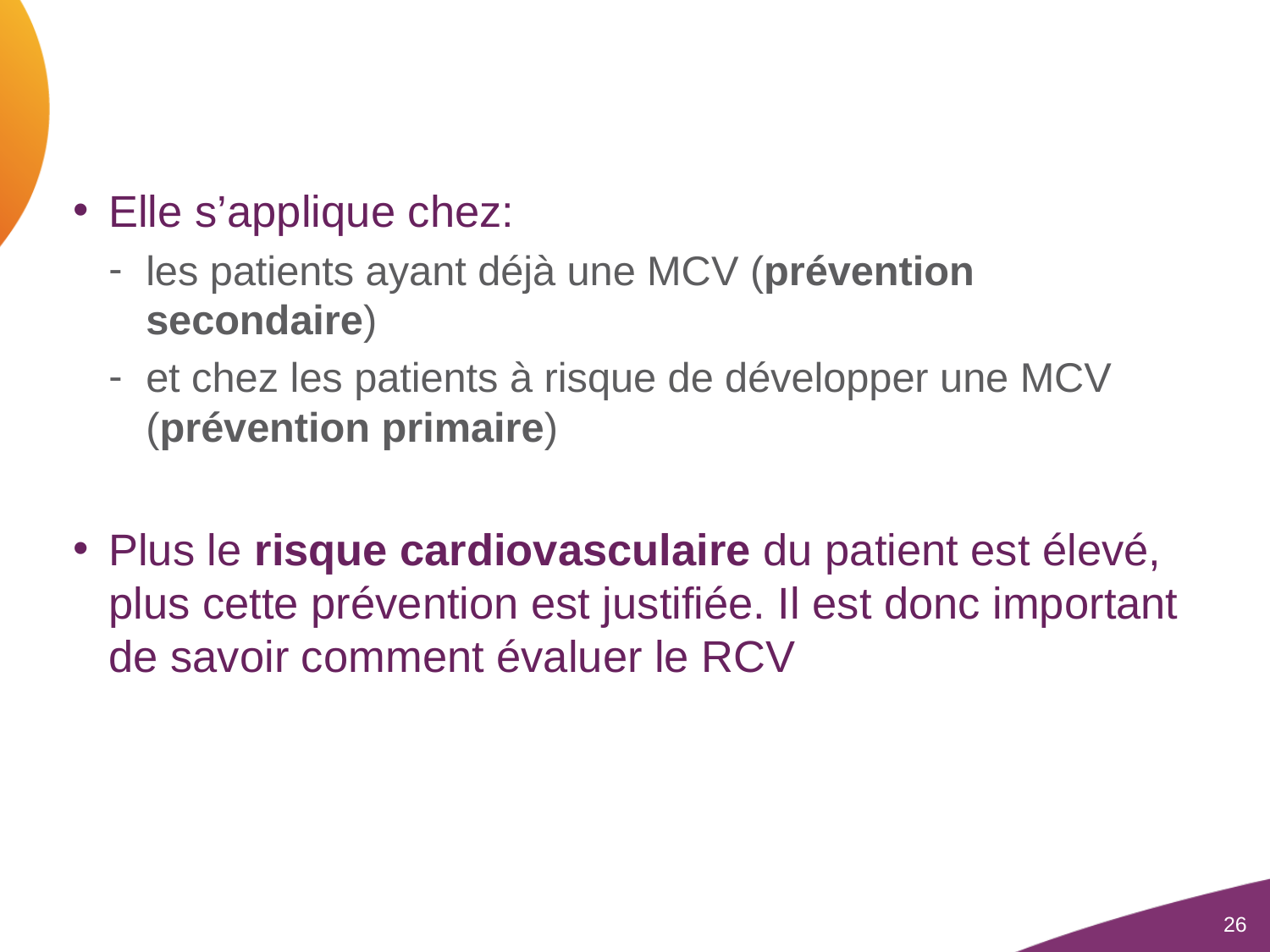

#
Elle s’applique chez:
les patients ayant déjà une MCV (prévention secondaire)
et chez les patients à risque de développer une MCV (prévention primaire)

Plus le risque cardiovasculaire du patient est élevé, plus cette prévention est justifiée. Il est donc important de savoir comment évaluer le RCV

26